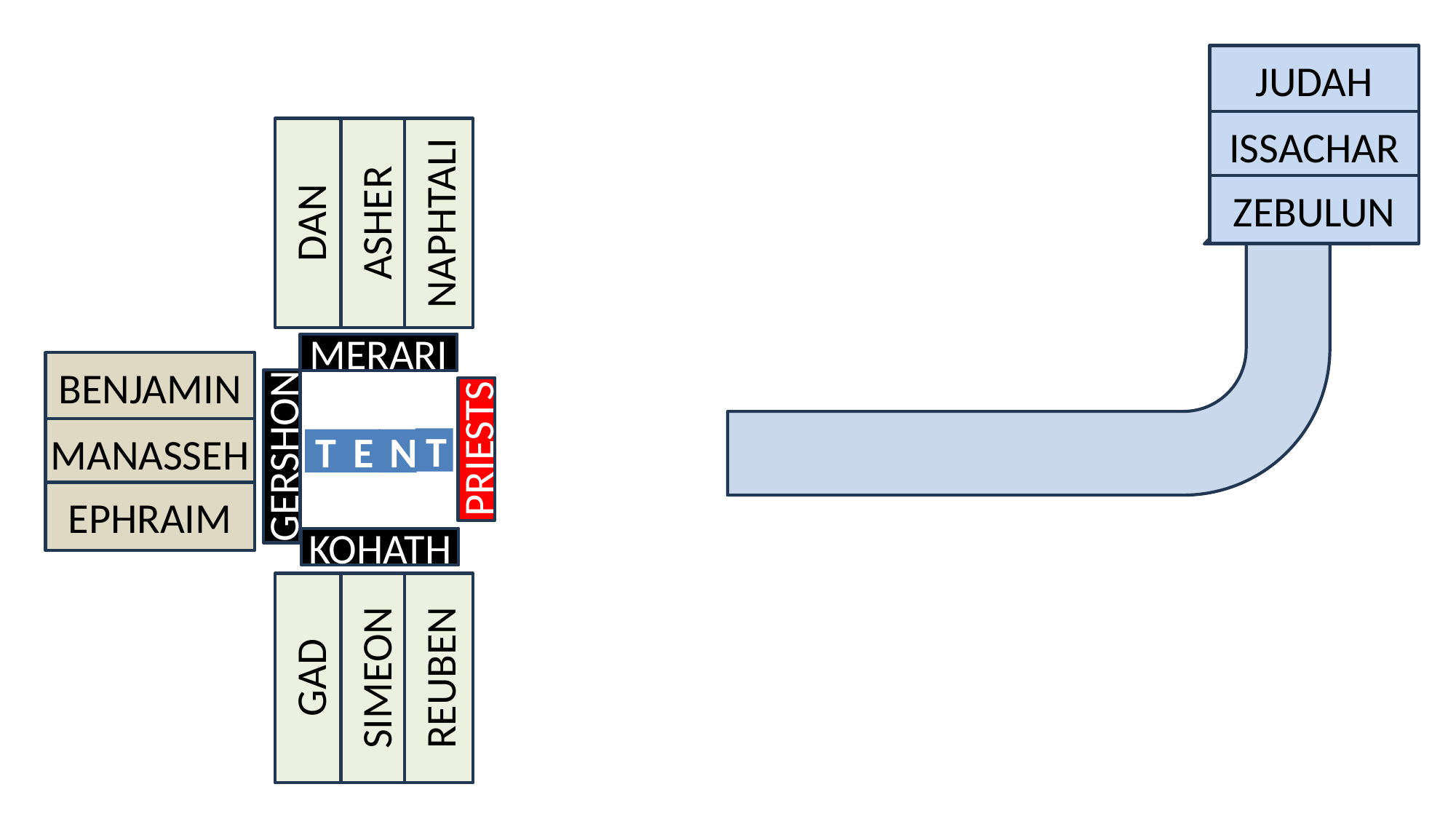

JUDAH
ISSACHAR
ZEBULUN
DAN
ASHER
NAPHTALI
MERARI
BENJAMIN
MANASSEH
EPHRAIM
T
T
E
N
PRIESTS
GERSHON
KOHATH
GAD
SIMEON
REUBEN